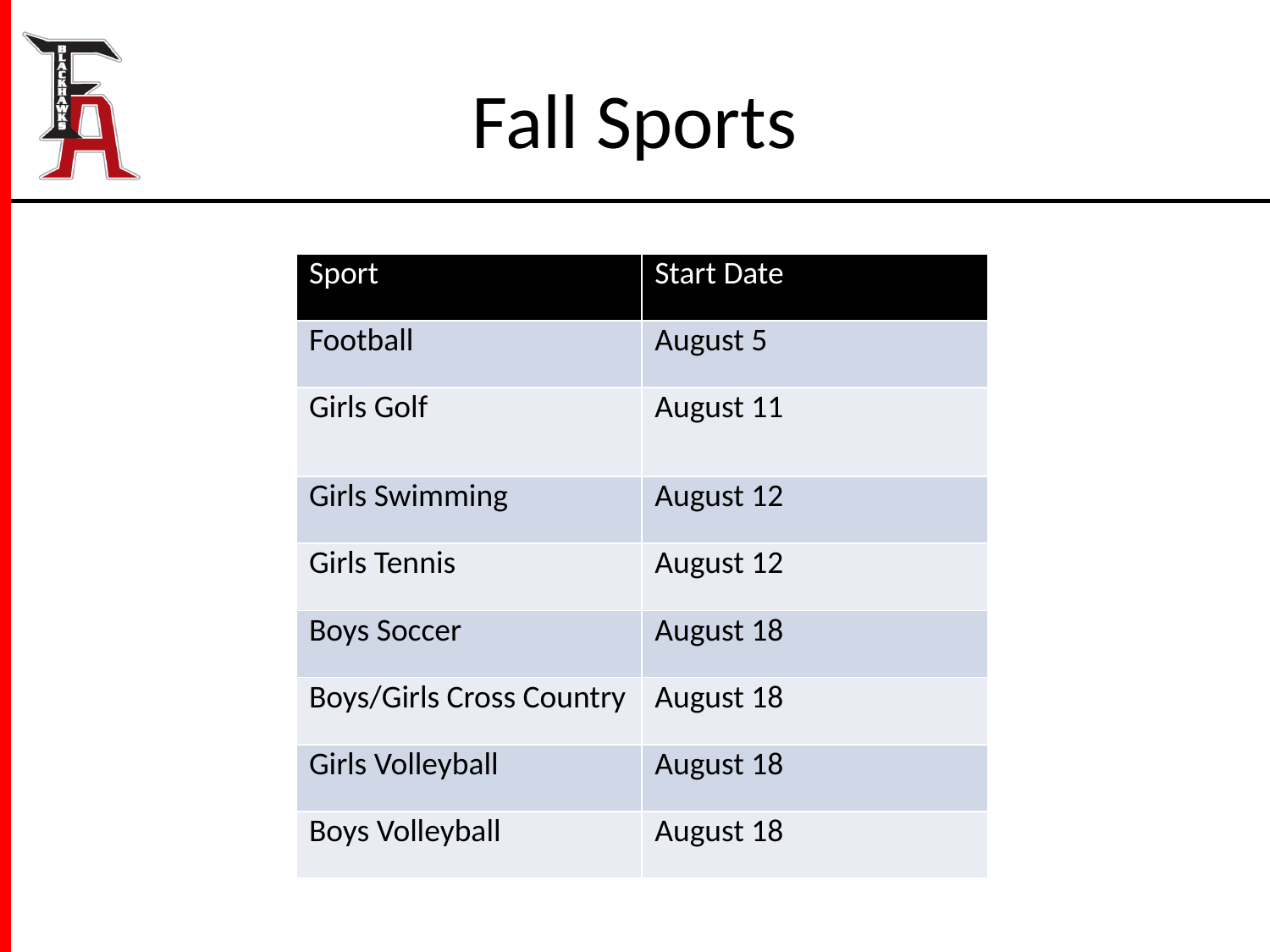

# Fall Sports
| Sport | Start Date |
| --- | --- |
| Football | August 5 |
| Girls Golf | August 11 |
| Girls Swimming | August 12 |
| Girls Tennis | August 12 |
| Boys Soccer | August 18 |
| Boys/Girls Cross Country | August 18 |
| Girls Volleyball | August 18 |
| Boys Volleyball | August 18 |